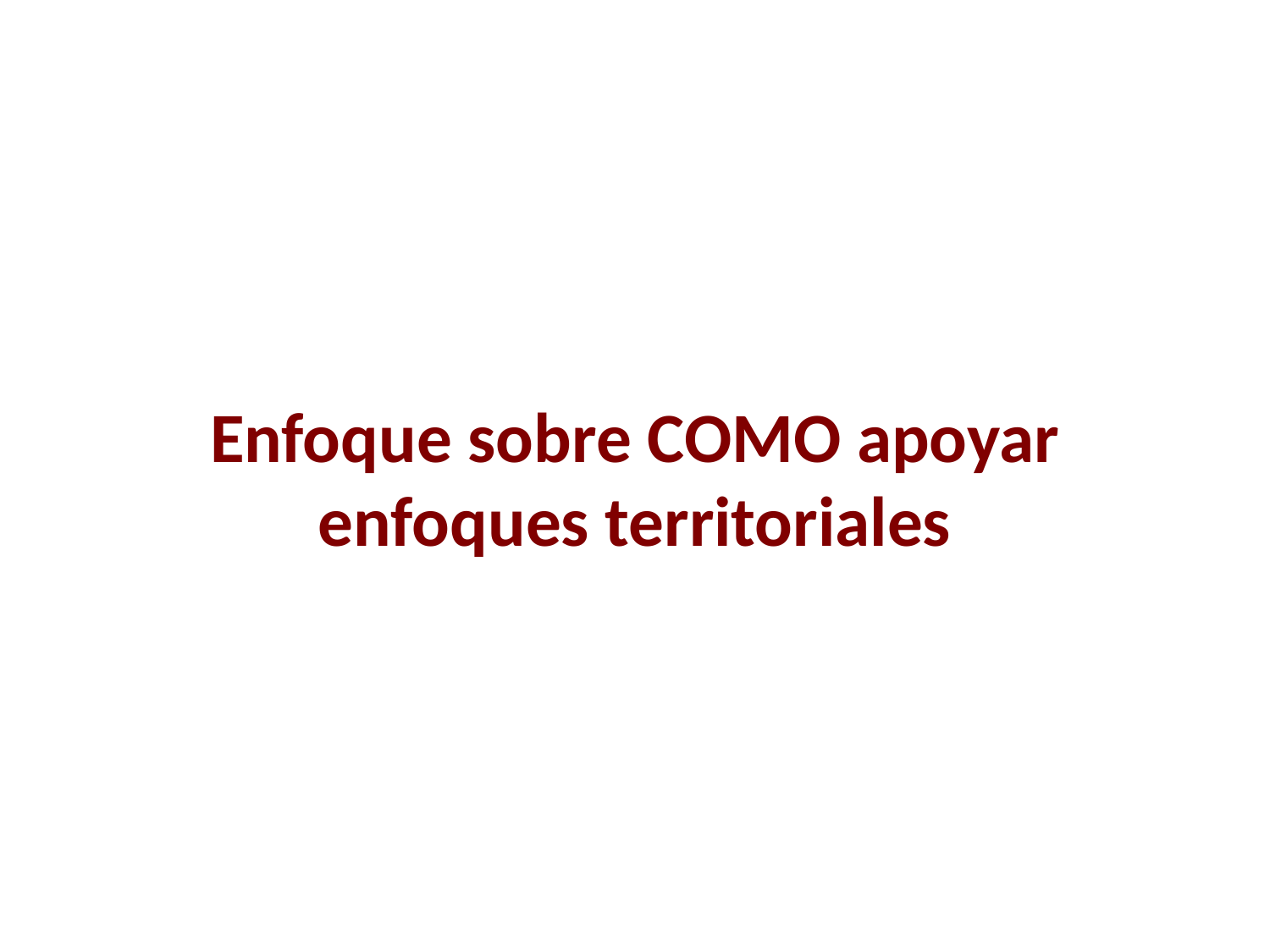

#
Enfoque sobre COMO apoyar enfoques territoriales